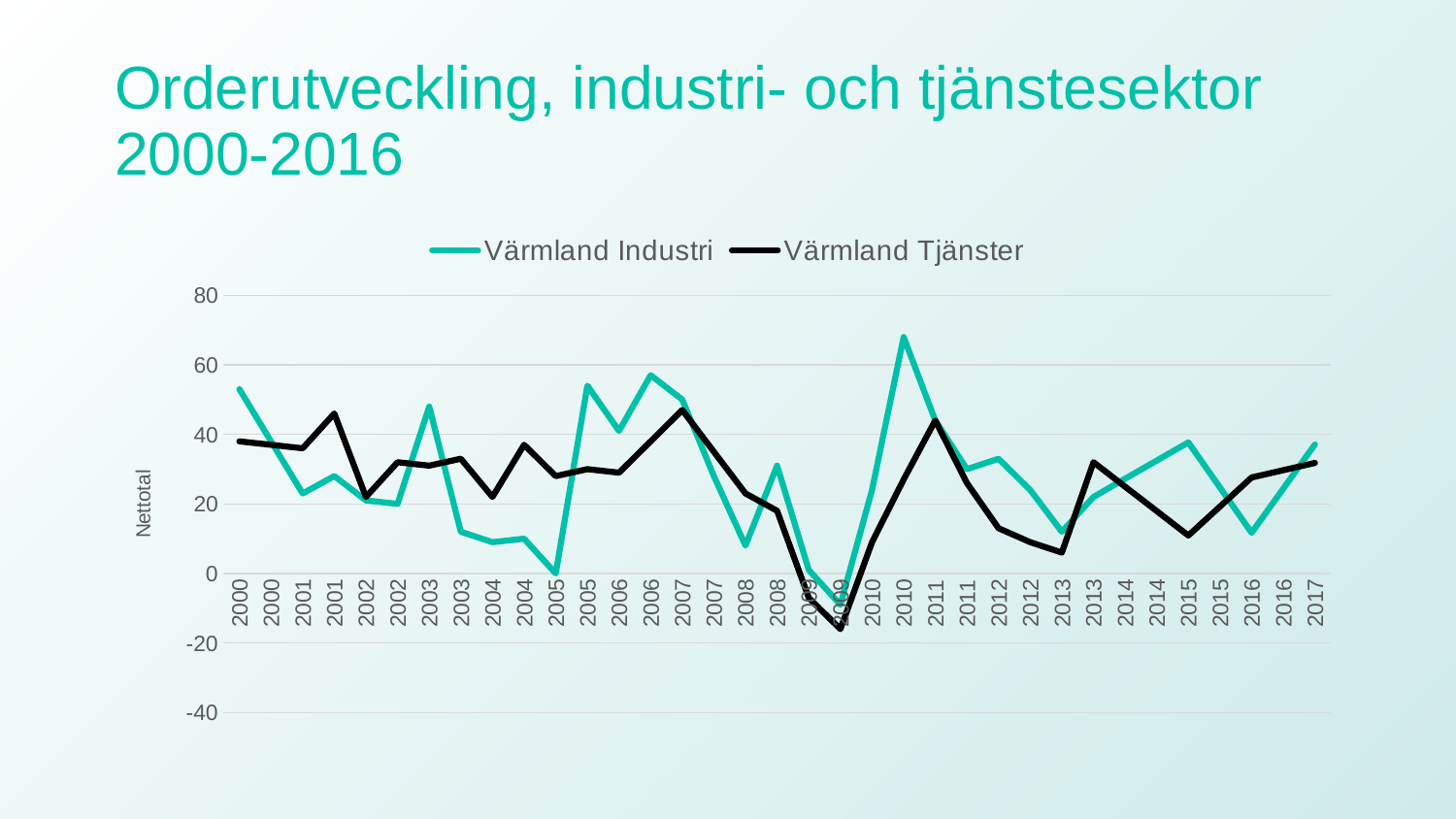

# Orderutveckling, industri- och tjänstesektor 2000-2016

### Chart

| Category | Värmland | Värmland |
|---|---|---|
| 2000 | 53.0 | 38.0 |
| 2000 | 38.0 | 37.0 |
| 2001 | 23.0 | 36.0 |
| 2001 | 28.0 | 46.0 |
| 2002 | 21.0 | 22.0 |
| 2002 | 20.0 | 32.0 |
| 2003 | 48.0 | 31.0 |
| 2003 | 12.0 | 33.0 |
| 2004 | 9.0 | 22.0 |
| 2004 | 10.0 | 37.0 |
| 2005 | 0.0 | 28.0 |
| 2005 | 54.0 | 30.0 |
| 2006 | 41.0 | 29.0 |
| 2006 | 57.0 | 38.0 |
| 2007 | 50.0 | 47.0 |
| 2007 | 28.0 | 35.0 |
| 2008 | 8.0 | 23.0 |
| 2008 | 31.0 | 18.0 |
| 2009 | 1.0 | -7.0 |
| 2009 | -9.0 | -16.0 |
| 2010 | 24.0 | 9.0 |
| 2010 | 68.0 | 27.0 |
| 2011 | 44.0 | 44.0 |
| 2011 | 30.0 | 26.0 |
| 2012 | 33.0 | 13.0 |
| 2012 | 24.0 | 9.0 |
| 2013 | 12.0 | 6.0 |
| 2013 | 22.0 | 32.0 |
| 2014 | 27.233333333333334 | 24.966666666666665 |
| 2014 | 32.46666666666667 | 17.93333333333333 |
| 2015 | 37.7 | 10.899999999999999 |
| 2015 | 24.700000000000003 | 19.25 |
| 2016 | 11.700000000000001 | 27.6 |
| 2016 | 24.400000000000002 | 29.700000000000003 |
| 2017 | 37.1 | 31.8 |